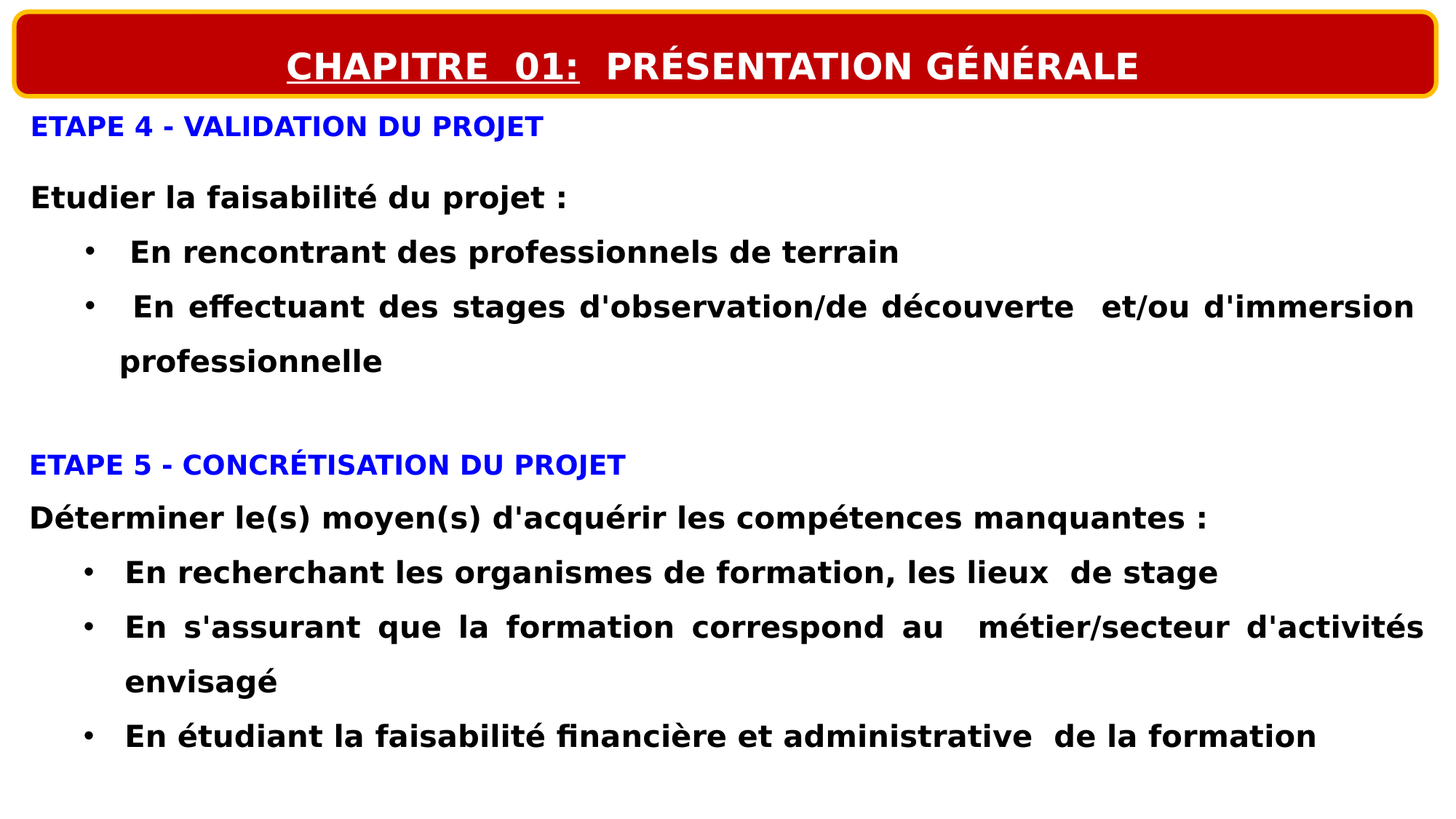

CHAPITRE  01:  PRÉSENTATION GÉNÉRALE
ETAPE 4 - VALIDATION DU PROJET

Etudier la faisabilité du projet :
 En rencontrant des professionnels de terrain
 En effectuant des stages d'observation/de découverte  et/ou d'immersion professionnelle

ETAPE 5 - CONCRÉTISATION DU PROJET
Déterminer le(s) moyen(s) d'acquérir les compétences manquantes :
En recherchant les organismes de formation, les lieux  de stage
En s'assurant que la formation correspond au  métier/secteur d'activités envisagé
En étudiant la faisabilité financière et administrative  de la formation